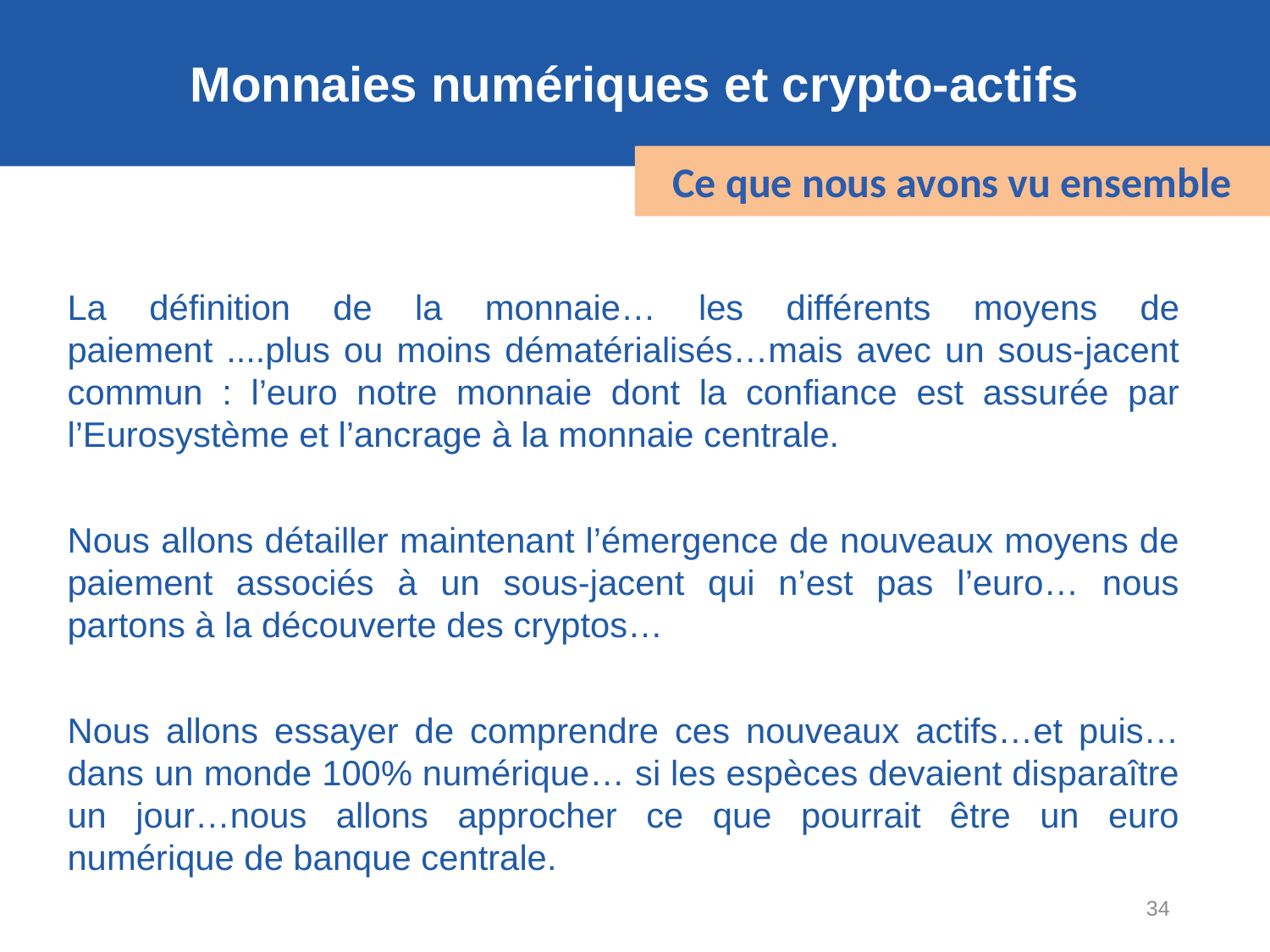

Monnaies numériques et crypto-actifs
Ce que nous avons vu ensemble
Sommaire
Sommaire
La définition de la monnaie… les différents moyens de paiement ....plus ou moins dématérialisés…mais avec un sous-jacent commun : l’euro notre monnaie dont la confiance est assurée par l’Eurosystème et l’ancrage à la monnaie centrale.

Nous allons détailler maintenant l’émergence de nouveaux moyens de paiement associés à un sous-jacent qui n’est pas l’euro… nous partons à la découverte des cryptos…

Nous allons essayer de comprendre ces nouveaux actifs…et puis…dans un monde 100% numérique… si les espèces devaient disparaître un jour…nous allons approcher ce que pourrait être un euro numérique de banque centrale.
34